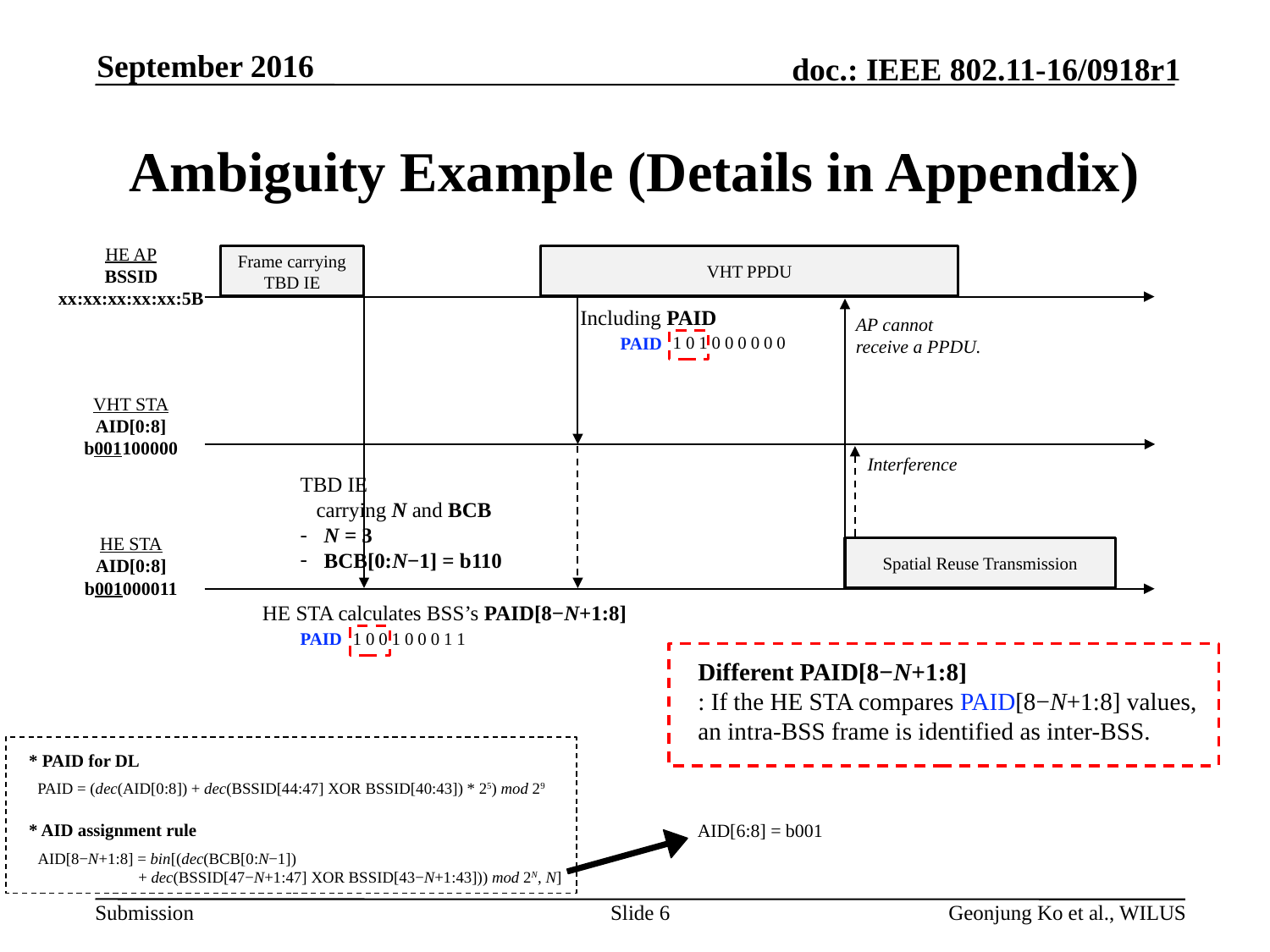

September 2016
# Ambiguity Example (Details in Appendix)
HE AP
BSSID
xx:xx:xx:xx:xx:5B
Frame carrying TBD IE
VHT PPDU
Including PAID
AP cannot receive a PPDU.
PAID

| 1 | 0 | 1 | 0 | 0 | 0 | 0 | 0 | 0 |
| --- | --- | --- | --- | --- | --- | --- | --- | --- |
VHT STA
AID[0:8]
b001100000
Interference
TBD IE
   carrying N and BCB
N = 3
BCB[0:N−1] = b110
HE STA
AID[0:8]
b001000011
Spatial Reuse Transmission
HE STA calculates BSS’s PAID[8−N+1:8]
PAID

| 1 | 0 | 0 | 1 | 0 | 0 | 0 | 1 | 1 |
| --- | --- | --- | --- | --- | --- | --- | --- | --- |

Different PAID[8−N+1:8]
: If the HE STA compares PAID[8−N+1:8] values, an intra-BSS frame is identified as inter-BSS.

* PAID for DL
PAID = (dec(AID[0:8]) + dec(BSSID[44:47] XOR BSSID[40:43]) * 25) mod 29
AID[6:8] = b001
* AID assignment rule

AID[8−N+1:8] = bin[(dec(BCB[0:N−1])
                         + dec(BSSID[47−N+1:47] XOR BSSID[43−N+1:43])) mod 2N, N]
Slide 6
Geonjung Ko et al., WILUS